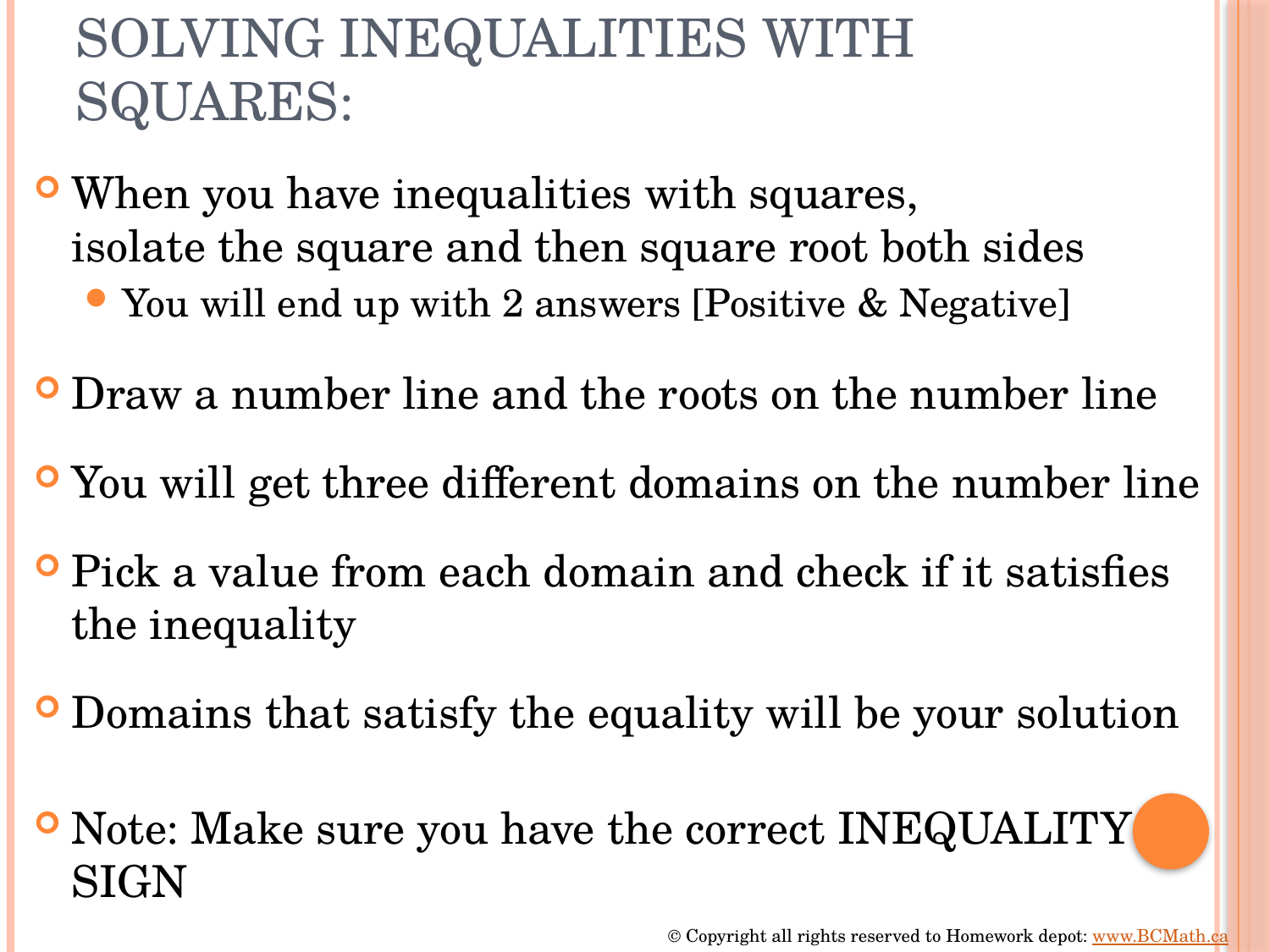

# Solving Inequalities with Squares:
When you have inequalities with squares,
isolate the square and then square root both sides
You will end up with 2 answers [Positive & Negative]

Draw a number line and the roots on the number line
You will get three different domains on the number line
Pick a value from each domain and check if it satisfies the inequality
Domains that satisfy the equality will be your solution
Note: Make sure you have the correct INEQUALITY SIGN
© Copyright all rights reserved to Homework depot: www.BCMath.ca